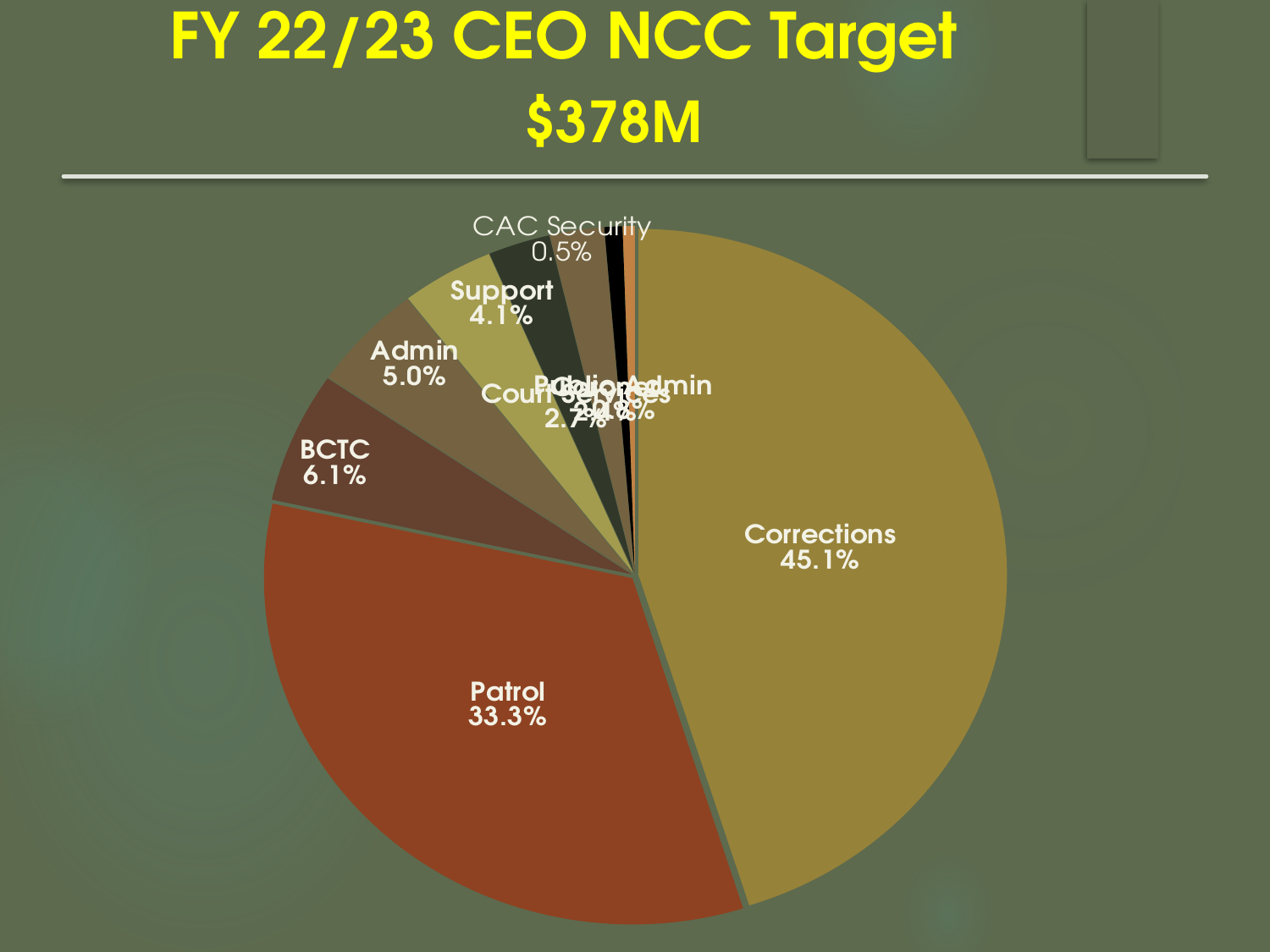

# FY 22/23 CEO NCC Target $378M

[unsupported chart]